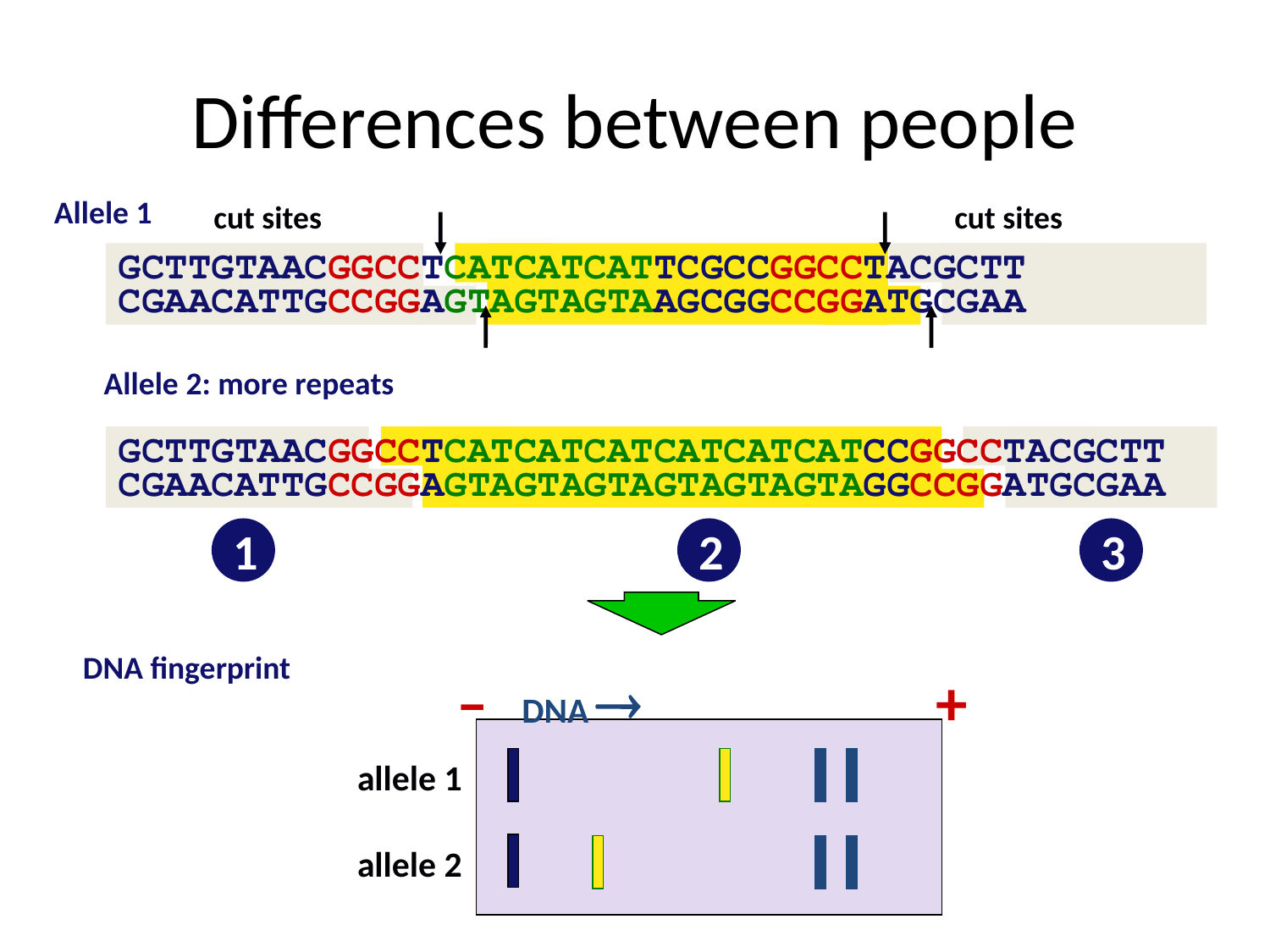

# Differences between people
Allele 1
cut sites
cut sites

GCTTGTAACGGCCTCATCATCATTCGCCGGCCTACGCTT
CGAACATTGCCGGAGTAGTAGTAAGCGGCCGGATGCGAA

Allele 2: more repeats

GCTTGTAACGGCCTCATCATCATCATCATCATCCGGCCTACGCTT
CGAACATTGCCGGAGTAGTAGTAGTAGTAGTAGGCCGGATGCGAA
1
2
3

DNA fingerprint
–
+
DNA →
allele 1

allele 2